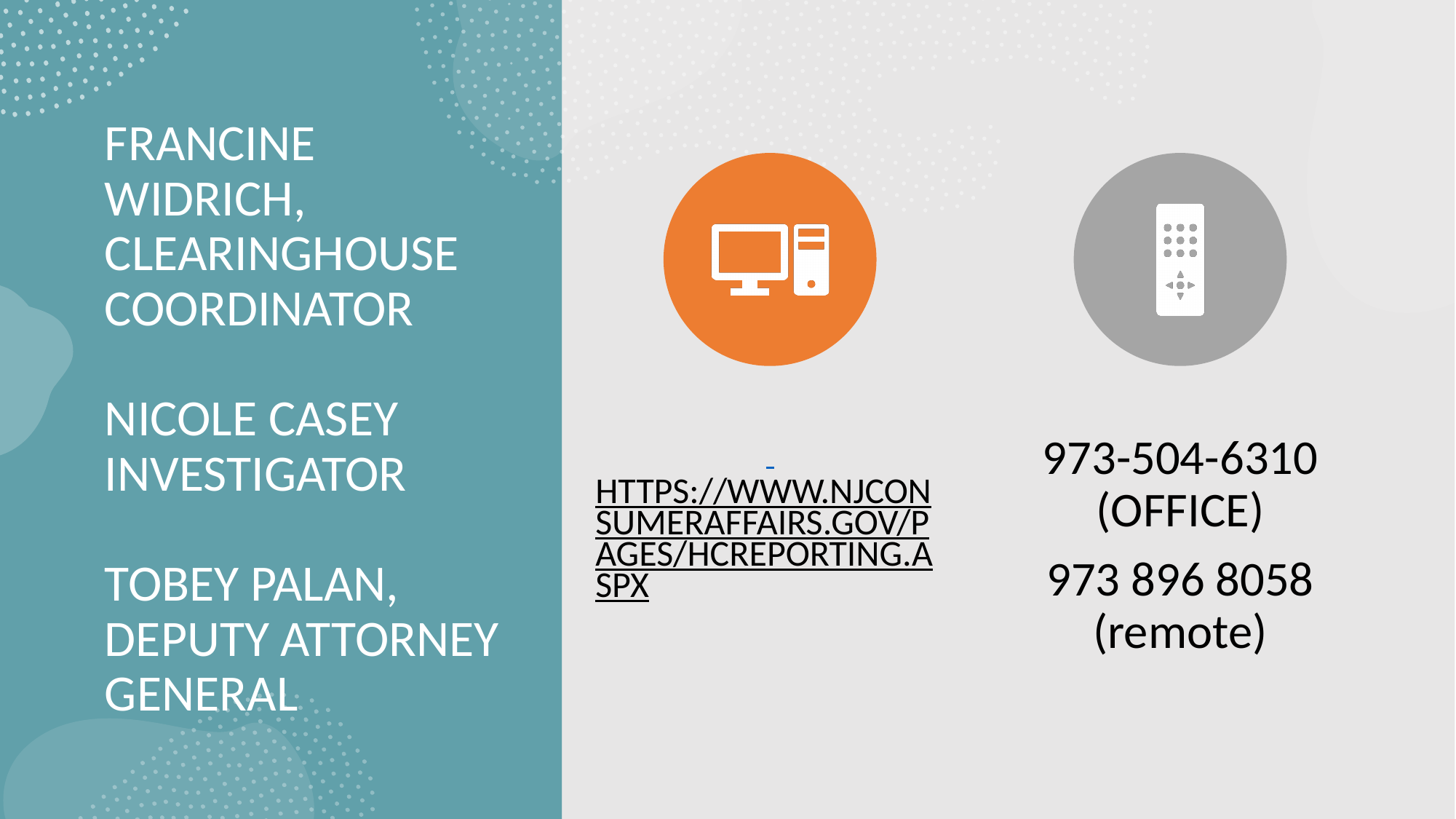

https://www.njconsumeraffairs.gov/Pages/hcreporting.aspx
973-504-6310 (office)
973 896 8058 (remote)
# Francine Widrich, Clearinghouse Coordinator Nicole Casey Investigator Tobey Palan, Deputy Attorney General